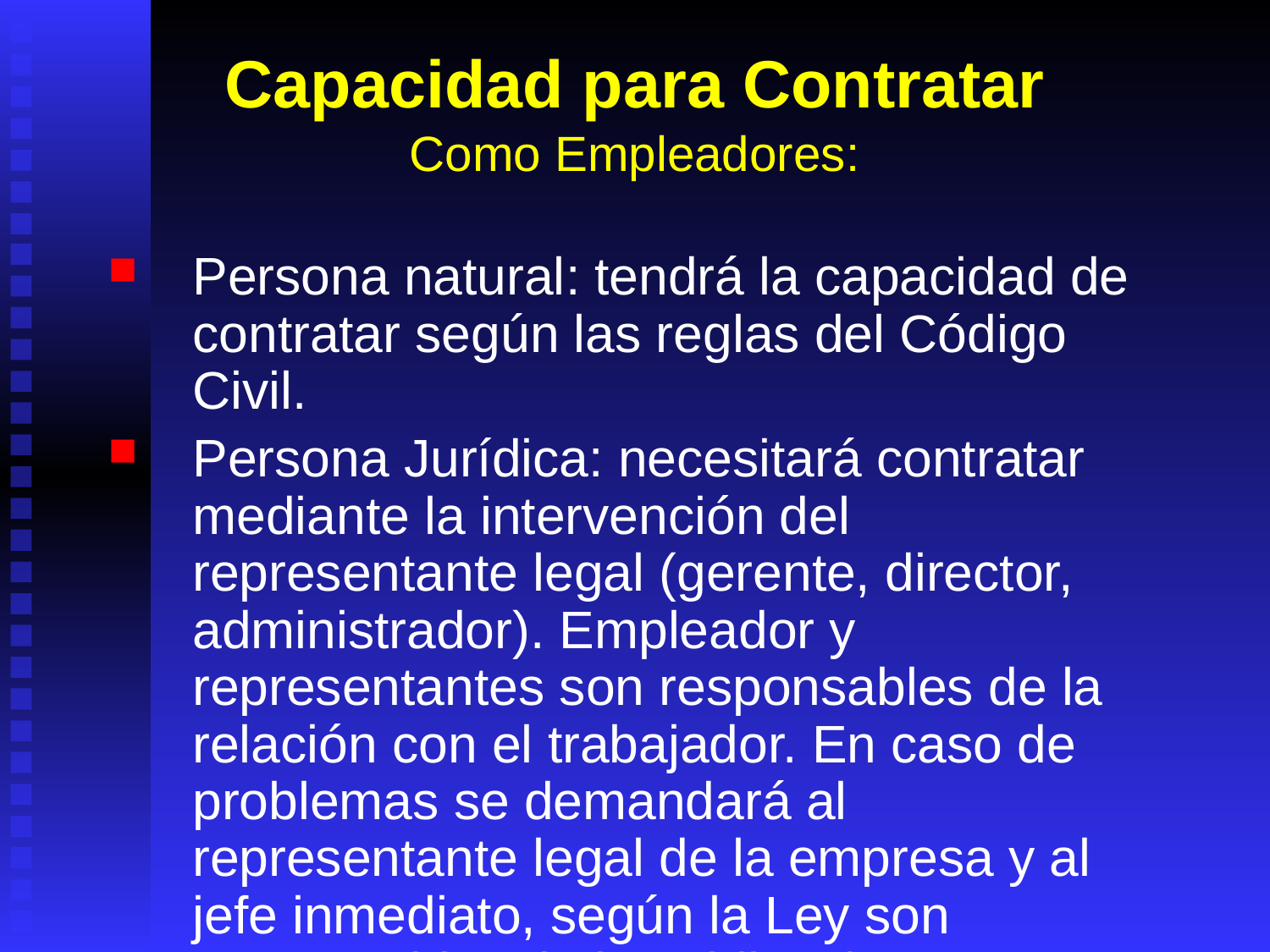

# Capacidad para Contratar Como Empleadores:
Persona natural: tendrá la capacidad de contratar según las reglas del Código Civil.
Persona Jurídica: necesitará contratar mediante la intervención del representante legal (gerente, director, administrador). Empleador y representantes son responsables de la relación con el trabajador. En caso de problemas se demandará al representante legal de la empresa y al jefe inmediato, según la Ley son responsables de las obligaciones laborales.